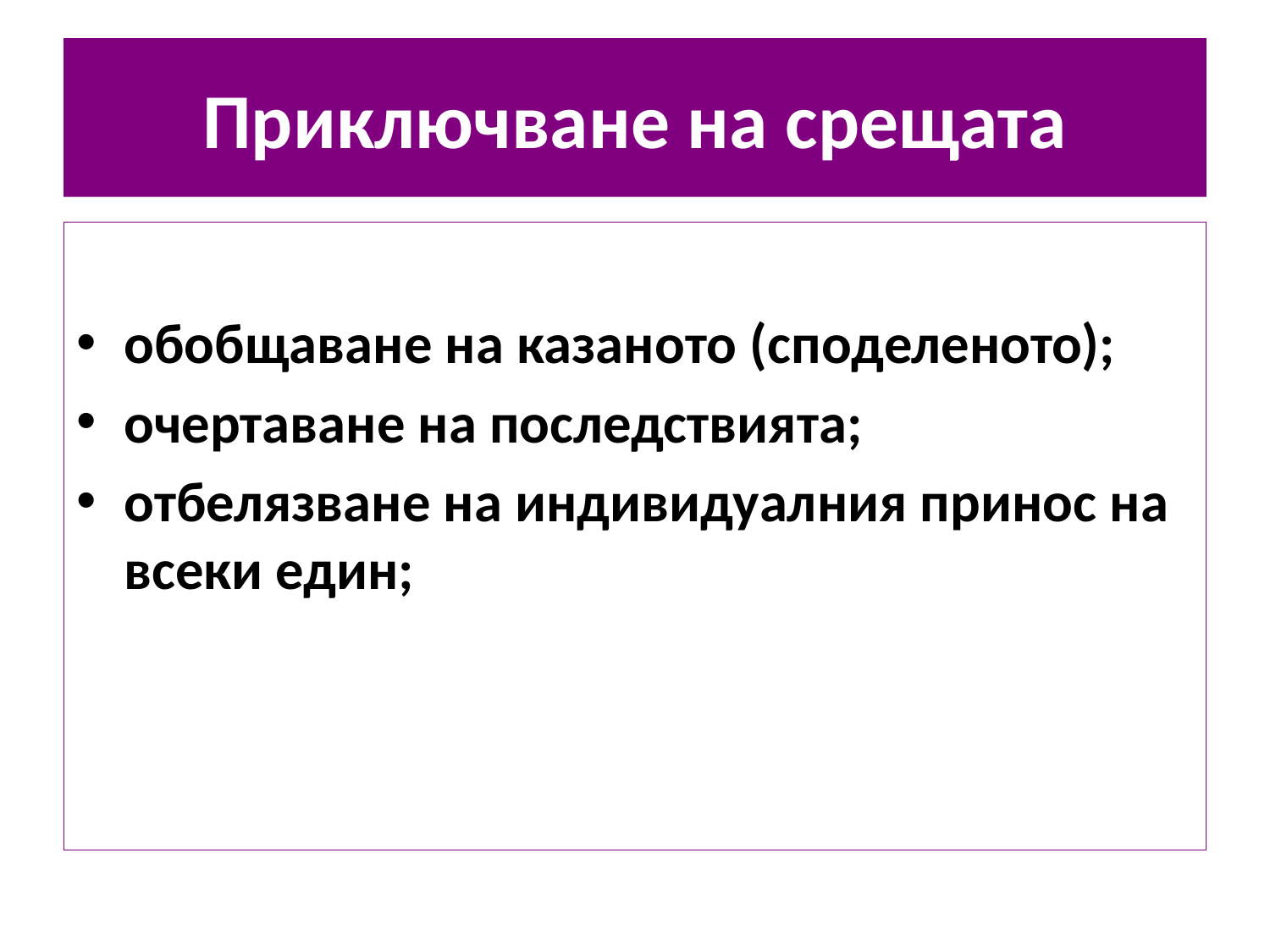

# Приключване на срещата

обобщаване на казаното (споделеното);
очертаване на последствията;
отбелязване на индивидуалния принос на всеки един;